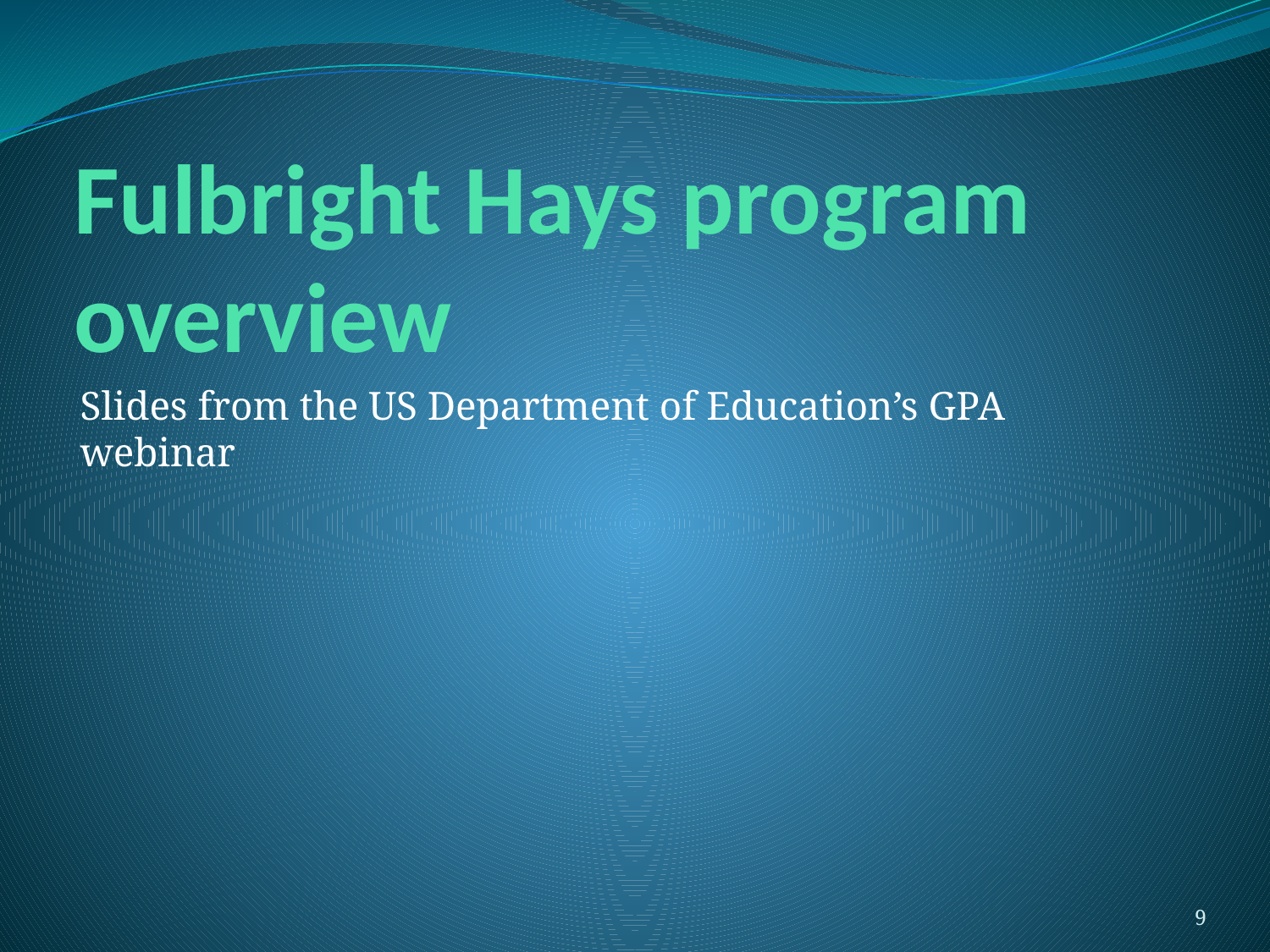

# Fulbright Hays program overview
Slides from the US Department of Education’s GPA webinar
9